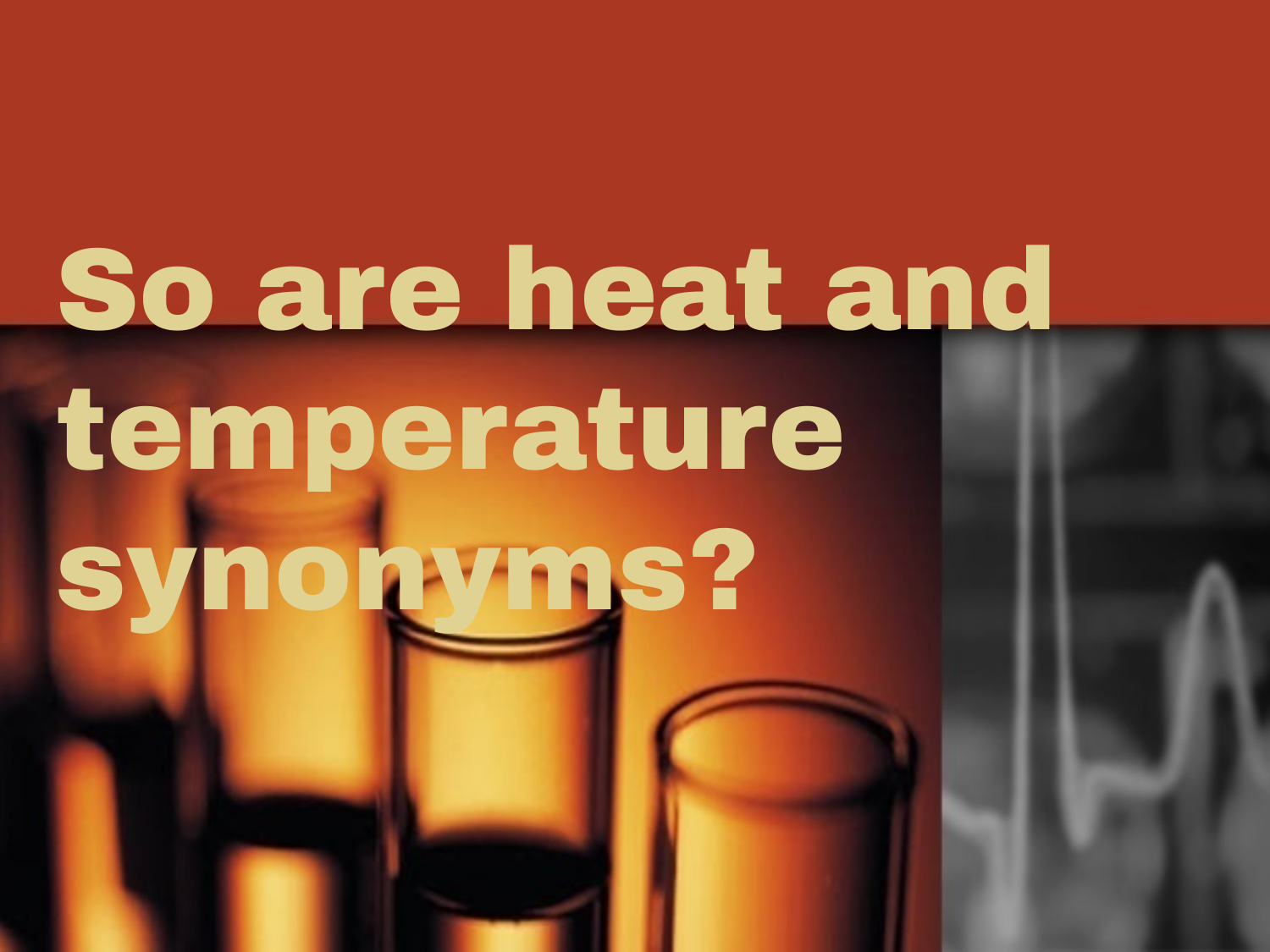

# So are heat and temperature synonyms?